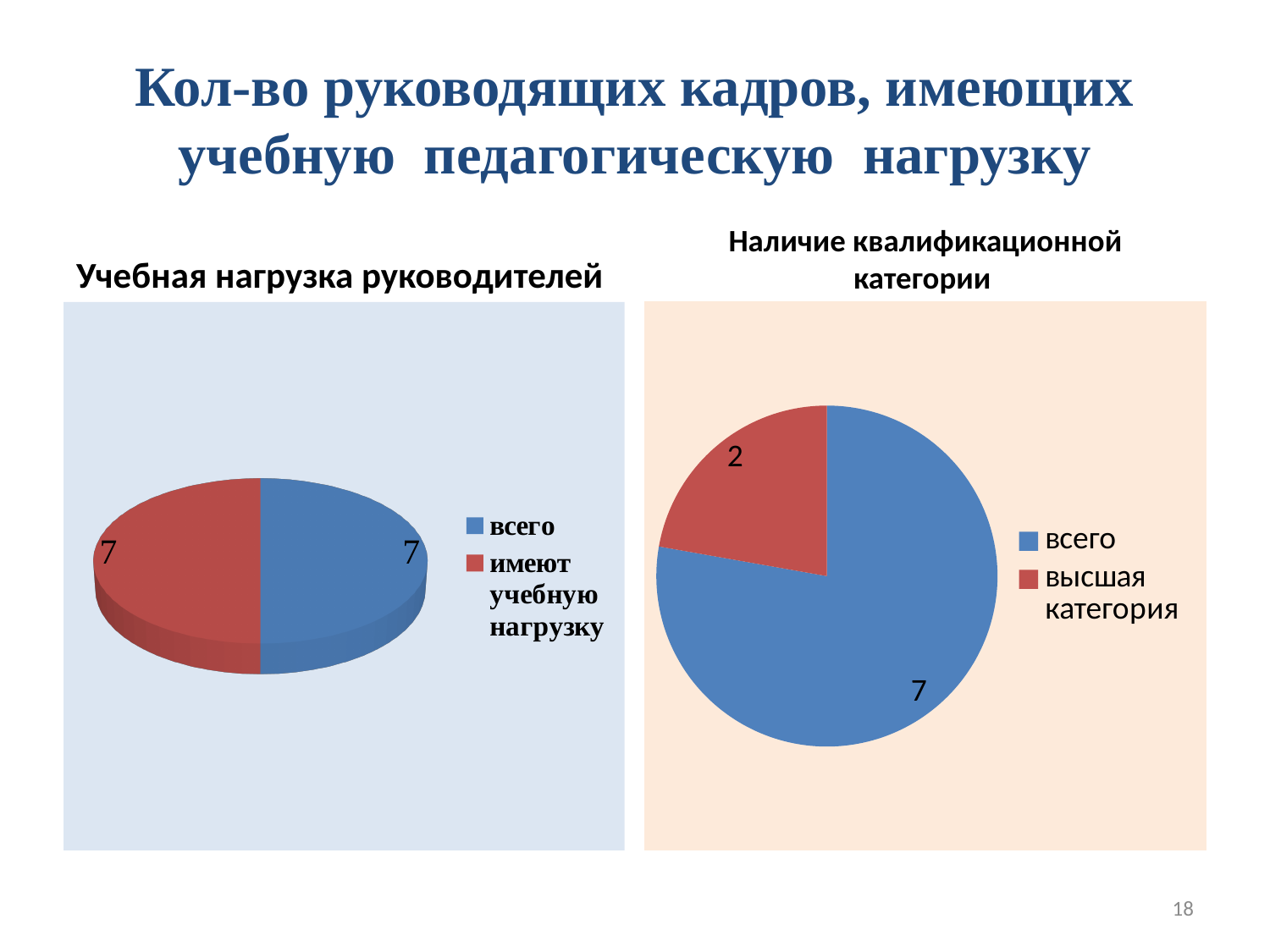

# Кол-во руководящих кадров, имеющих учебную  педагогическую  нагрузку
Учебная нагрузка руководителей
Наличие квалификационной категории

[unsupported chart]

### Chart

| Category | Продажи |
|---|---|
| всего  | 7.0 |
| высшая категория  | 2.0 |
18